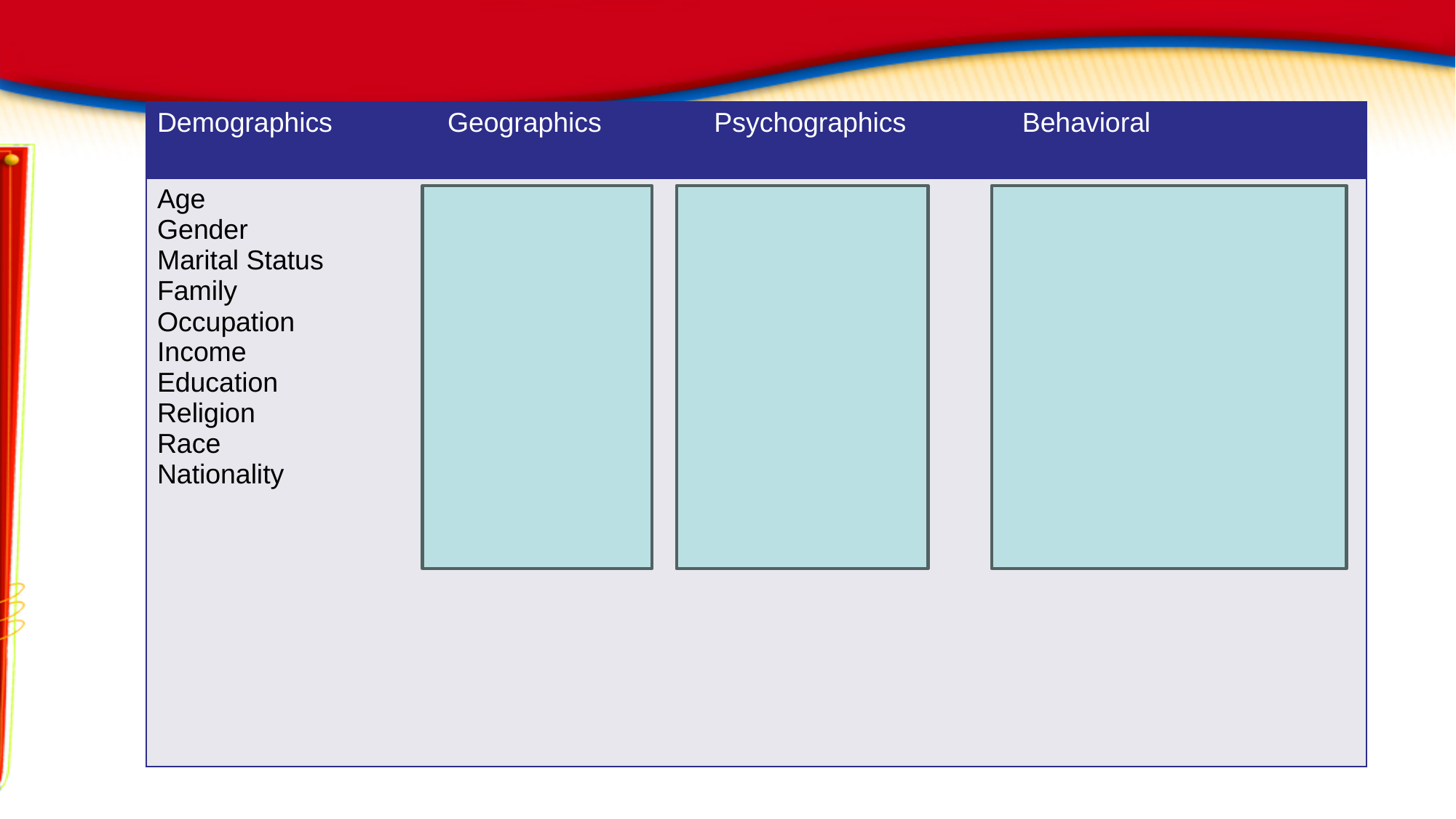

| Demographics | Geographics | Psychographics | Behavioral |
| --- | --- | --- | --- |
| Age Gender Marital Status Family Occupation Income Education Religion Race Nationality | Continent Country City State Region Neighborhood Climate Population | Lifestyle Social Class Activity Interest Opinions Personal Values Attitudes | Occasions – holidays/seasonal Brand Loyalty Usage Rate Benefits Sought User Status (first time buyers through Regular users) |